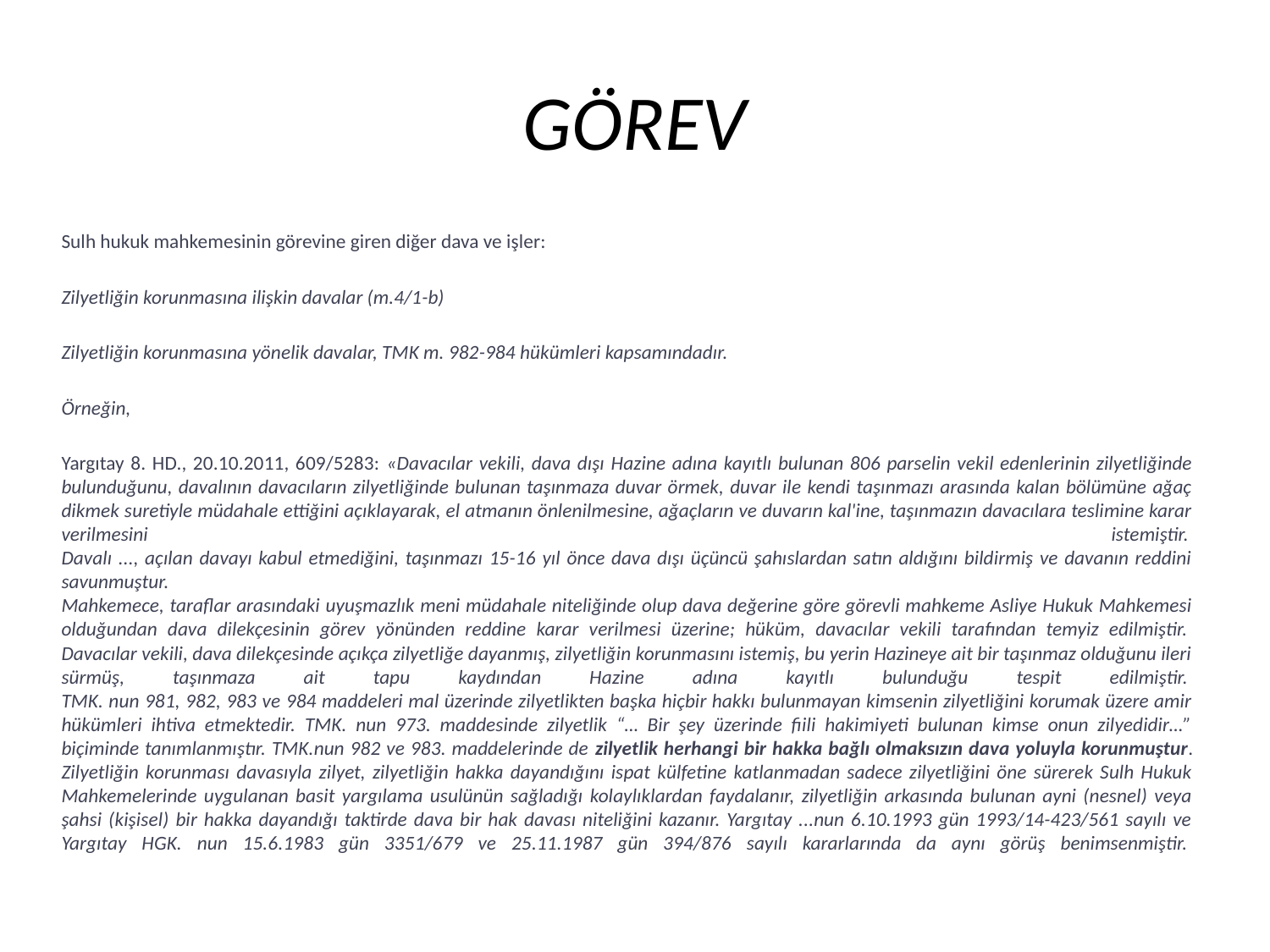

# GÖREV

Sulh hukuk mahkemesinin görevine giren diğer dava ve işler:

Zilyetliğin korunmasına ilişkin davalar (m.4/1-b)

Zilyetliğin korunmasına yönelik davalar, TMK m. 982-984 hükümleri kapsamındadır.

Örneğin,

Yargıtay 8. HD., 20.10.2011, 609/5283: «Davacılar vekili, dava dışı Hazine adına kayıtlı bulunan 806 parselin vekil edenlerinin zilyetliğinde bulunduğunu, davalının davacıların zilyetliğinde bulunan taşınmaza duvar örmek, duvar ile kendi taşınmazı arasında kalan bölümüne ağaç dikmek suretiyle müdahale ettiğini açıklayarak, el atmanın önlenilmesine, ağaçların ve duvarın kal'ine, taşınmazın davacılara teslimine karar verilmesini istemiştir. 
Davalı ..., açılan davayı kabul etmediğini, taşınmazı 15-16 yıl önce dava dışı üçüncü şahıslardan satın aldığını bildirmiş ve davanın reddini savunmuştur.
Mahkemece, taraflar arasındaki uyuşmazlık meni müdahale niteliğinde olup dava değerine göre görevli mahkeme Asliye Hukuk Mahkemesi olduğundan dava dilekçesinin görev yönünden reddine karar verilmesi üzerine; hüküm, davacılar vekili tarafından temyiz edilmiştir. 
Davacılar vekili, dava dilekçesinde açıkça zilyetliğe dayanmış, zilyetliğin korunmasını istemiş, bu yerin Hazineye ait bir taşınmaz olduğunu ileri sürmüş, taşınmaza ait tapu kaydından Hazine adına kayıtlı bulunduğu tespit edilmiştir. 
TMK. nun 981, 982, 983 ve 984 maddeleri mal üzerinde zilyetlikten başka hiçbir hakkı bulunmayan kimsenin zilyetliğini korumak üzere amir hükümleri ihtiva etmektedir. TMK. nun 973. maddesinde zilyetlik “… Bir şey üzerinde fiili hakimiyeti bulunan kimse onun zilyedidir…” biçiminde tanımlanmıştır. TMK.nun 982 ve 983. maddelerinde de zilyetlik herhangi bir hakka bağlı olmaksızın dava yoluyla korunmuştur. Zilyetliğin korunması davasıyla zilyet, zilyetliğin hakka dayandığını ispat külfetine katlanmadan sadece zilyetliğini öne sürerek Sulh Hukuk Mahkemelerinde uygulanan basit yargılama usulünün sağladığı kolaylıklardan faydalanır, zilyetliğin arkasında bulunan ayni (nesnel) veya şahsi (kişisel) bir hakka dayandığı taktirde dava bir hak davası niteliğini kazanır. Yargıtay ...nun 6.10.1993 gün 1993/14-423/561 sayılı ve Yargıtay HGK. nun 15.6.1983 gün 3351/679 ve 25.11.1987 gün 394/876 sayılı kararlarında da aynı görüş benimsenmiştir.